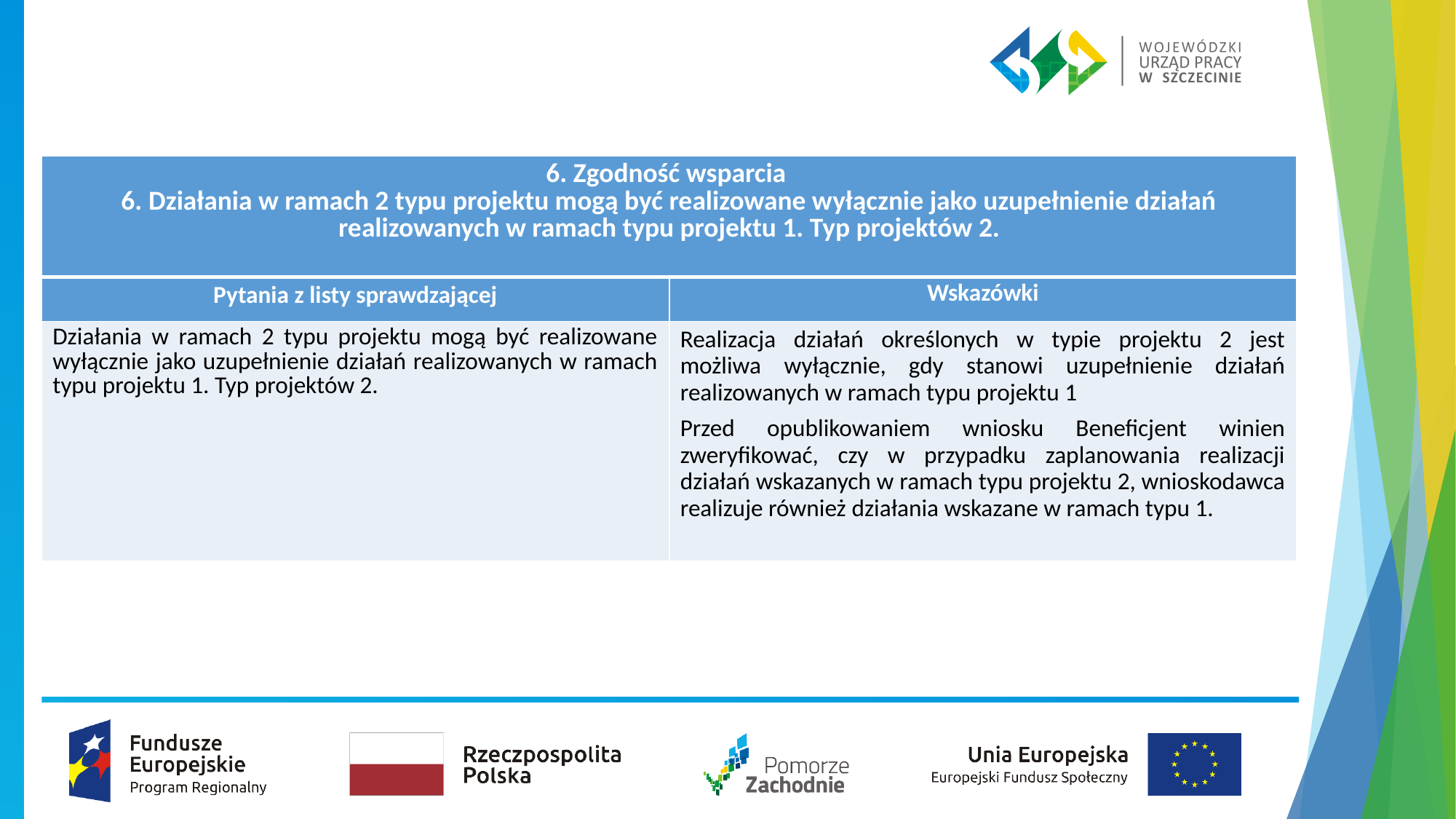

#
| 6. Zgodność wsparcia 6. Działania w ramach 2 typu projektu mogą być realizowane wyłącznie jako uzupełnienie działań realizowanych w ramach typu projektu 1. Typ projektów 2. |  |
| --- | --- |
| Pytania z listy sprawdzającej | Wskazówki |
| Działania w ramach 2 typu projektu mogą być realizowane wyłącznie jako uzupełnienie działań realizowanych w ramach typu projektu 1. Typ projektów 2. | Realizacja działań określonych w typie projektu 2 jest możliwa wyłącznie, gdy stanowi uzupełnienie działań realizowanych w ramach typu projektu 1 Przed opublikowaniem wniosku Beneficjent winien zweryfikować, czy w przypadku zaplanowania realizacji działań wskazanych w ramach typu projektu 2, wnioskodawca realizuje również działania wskazane w ramach typu 1. |